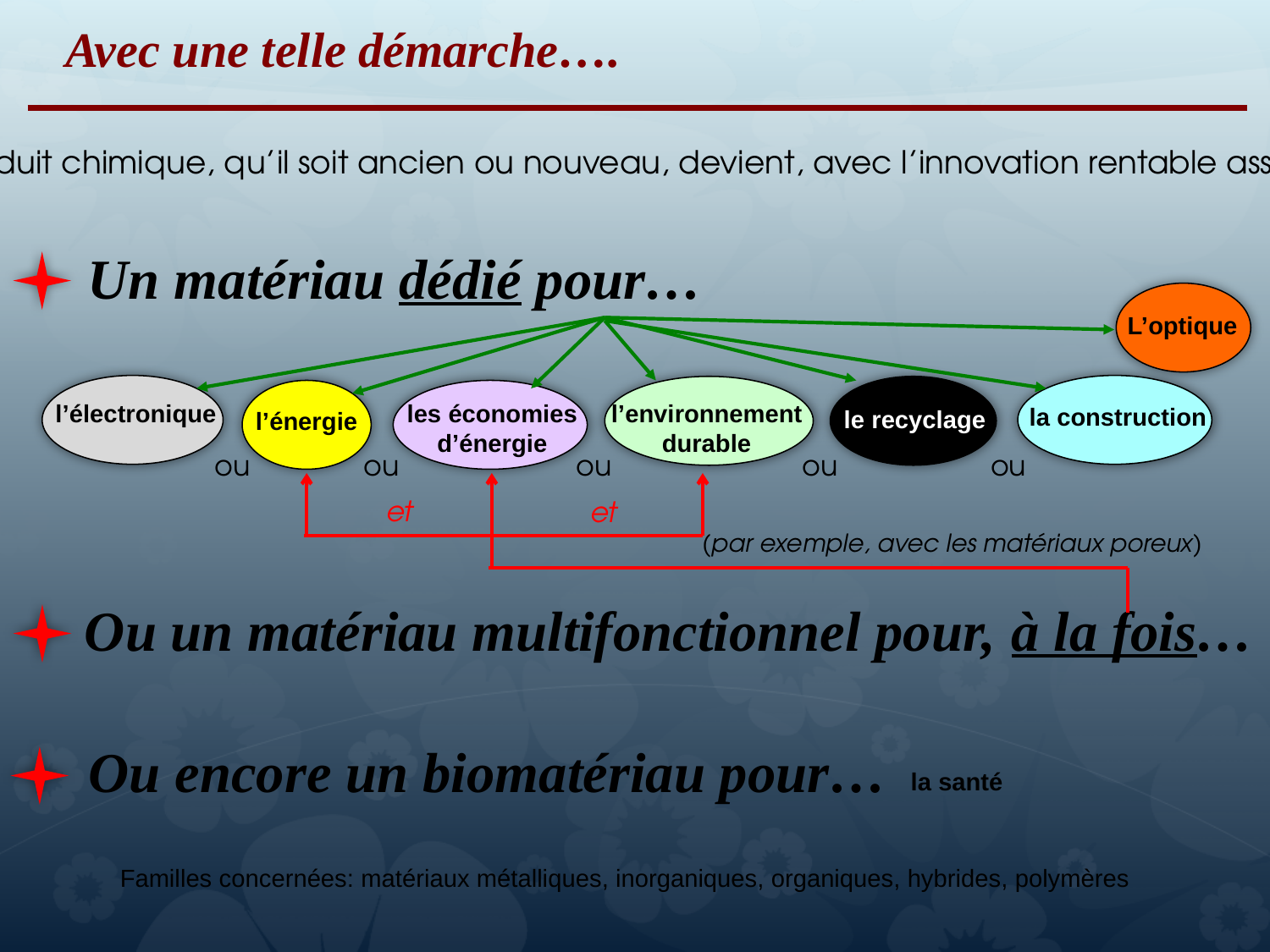

Avec une telle démarche….
Un produit chimique, qu’il soit ancien ou nouveau, devient, avec l’innovation rentable associée :
Un matériau dédié pour…

L’optique

l’électronique
les économies
d’énergie
l’environnement
durable
la construction
le recyclage
l’énergie
ou
ou
ou
ou
ou
et
et
(par exemple, avec les matériaux poreux)
Ou un matériau multifonctionnel pour, à la fois…

Ou encore un biomatériau pour…

la santé
Familles concernées: matériaux métalliques, inorganiques, organiques, hybrides, polymères